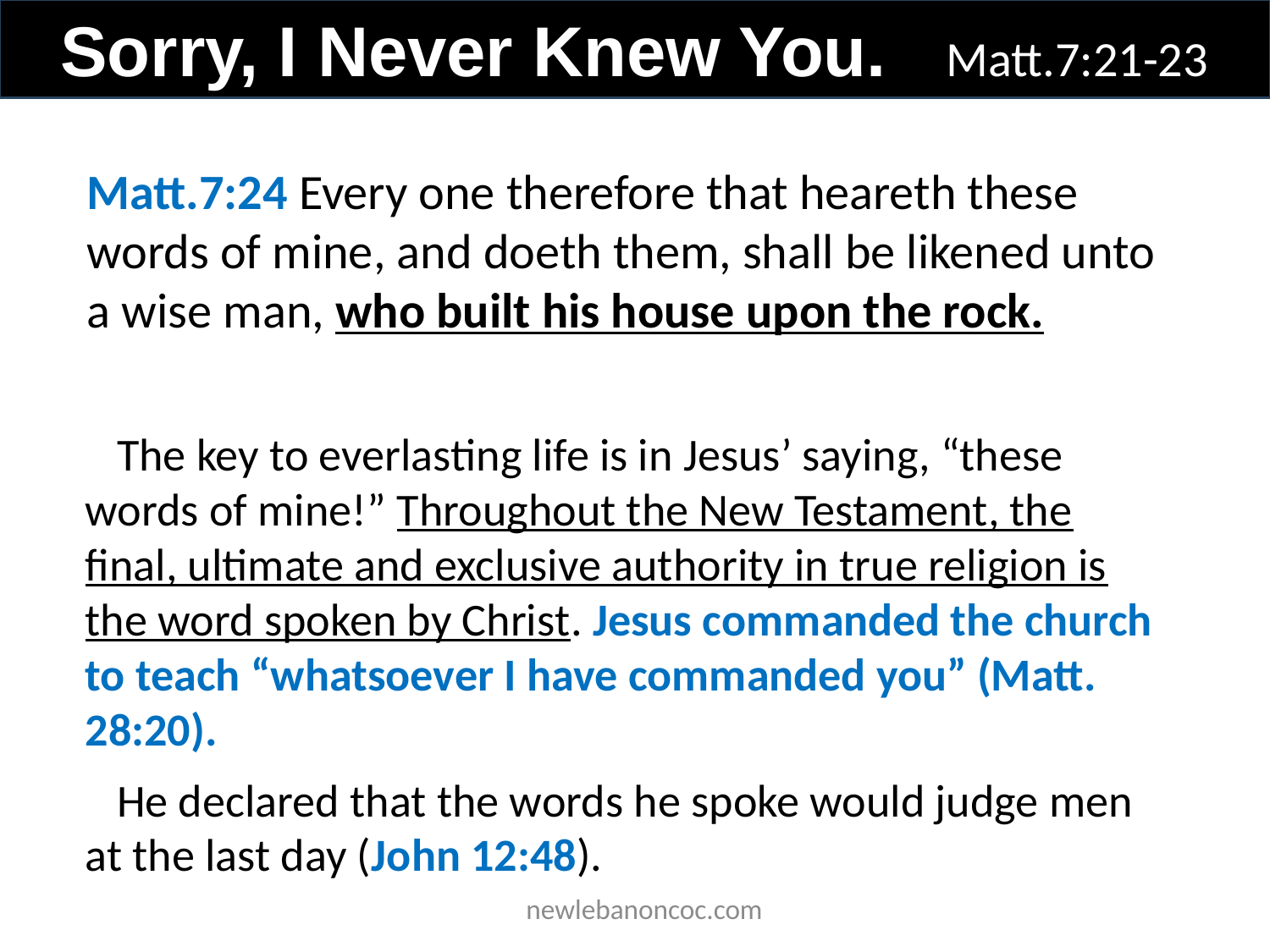

Sorry, I Never Knew You.   Matt.7:21-23
Matt.7:24 Every one therefore that heareth these words of mine, and doeth them, shall be likened unto a wise man, who built his house upon the rock.
The key to everlasting life is in Jesus’ saying, “these words of mine!” Throughout the New Testament, the final, ultimate and exclusive authority in true religion is the word spoken by Christ. Jesus commanded the church to teach “whatsoever I have commanded you” (Matt. 28:20).
He declared that the words he spoke would judge men at the last day (John 12:48).
   newlebanoncoc.com